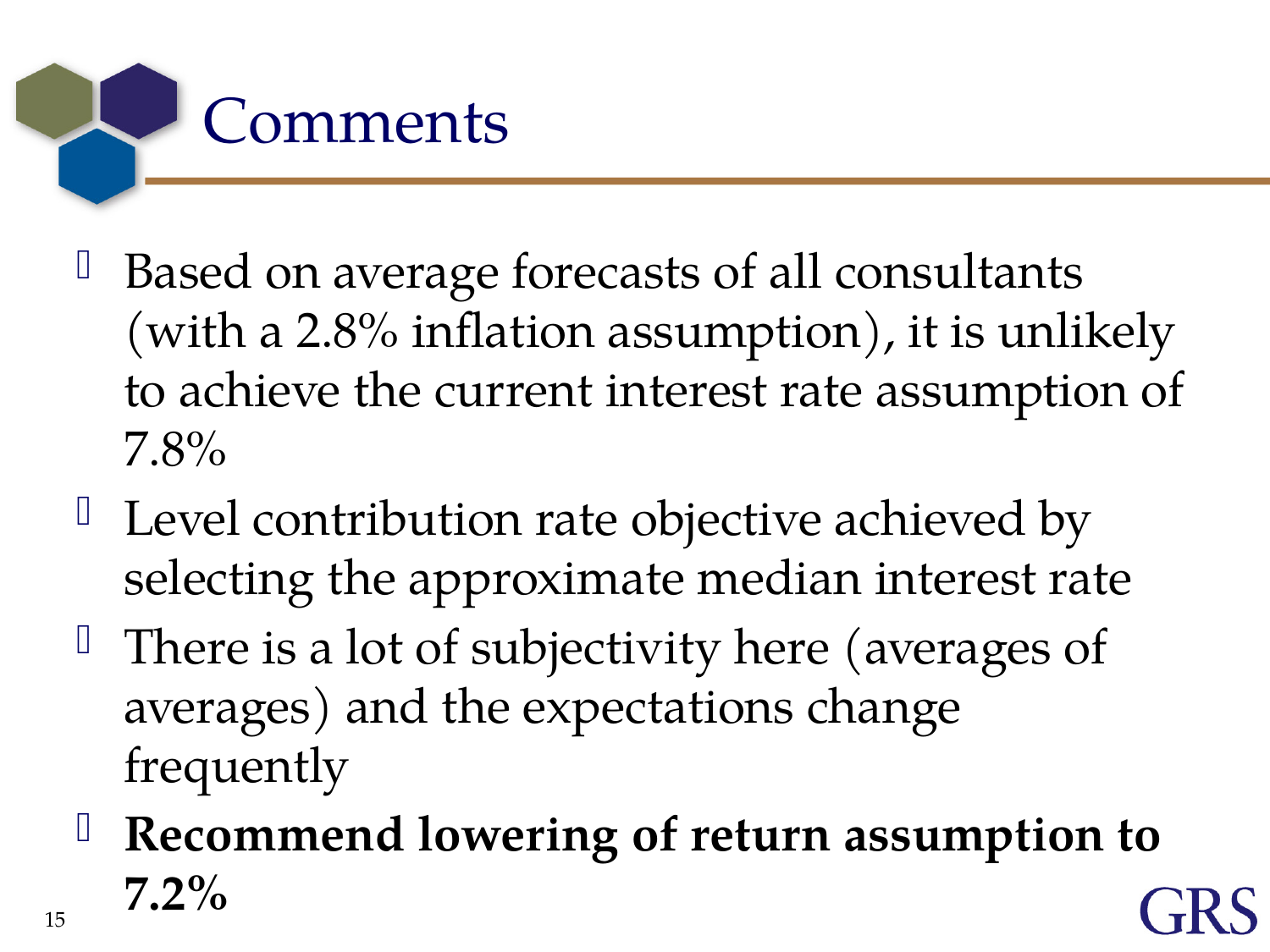

# Comments
Based on average forecasts of all consultants (with a 2.8% inflation assumption), it is unlikely to achieve the current interest rate assumption of 7.8%
Level contribution rate objective achieved by selecting the approximate median interest rate
There is a lot of subjectivity here (averages of averages) and the expectations change frequently
Recommend lowering of return assumption to 7.2%

15